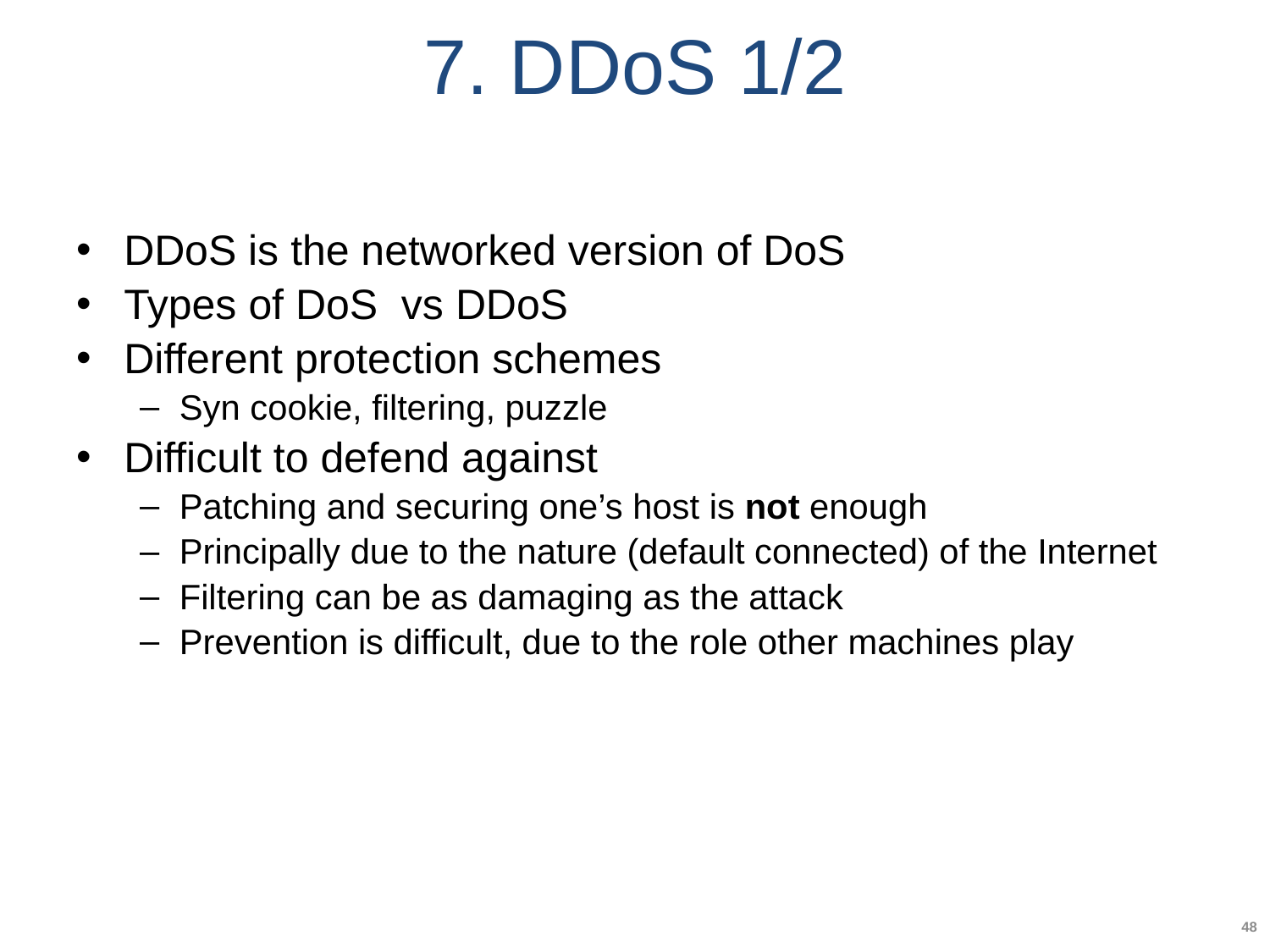

# 7. DDoS 1/2
DDoS is the networked version of DoS
Types of DoS  vs DDoS
Different protection schemes
Syn cookie, filtering, puzzle
Difficult to defend against
Patching and securing one’s host is not enough
Principally due to the nature (default connected) of the Internet
Filtering can be as damaging as the attack
Prevention is difficult, due to the role other machines play
48